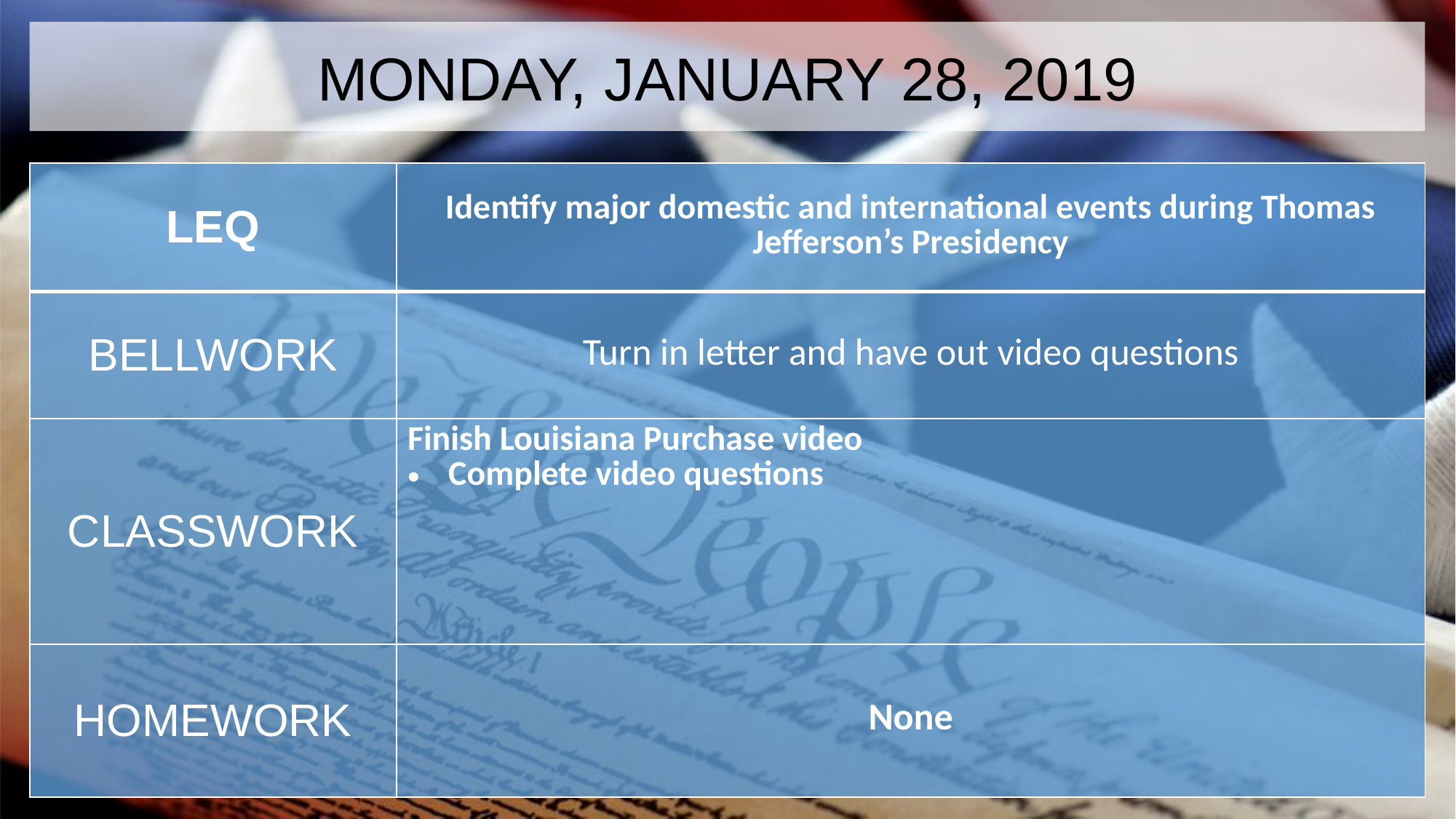

MONDAY, JANUARY 28, 2019
| LEQ | Identify major domestic and international events during Thomas Jefferson’s Presidency |
| --- | --- |
| BELLWORK | Turn in letter and have out video questions |
| CLASSWORK | Finish Louisiana Purchase video Complete video questions |
| HOMEWORK | None |